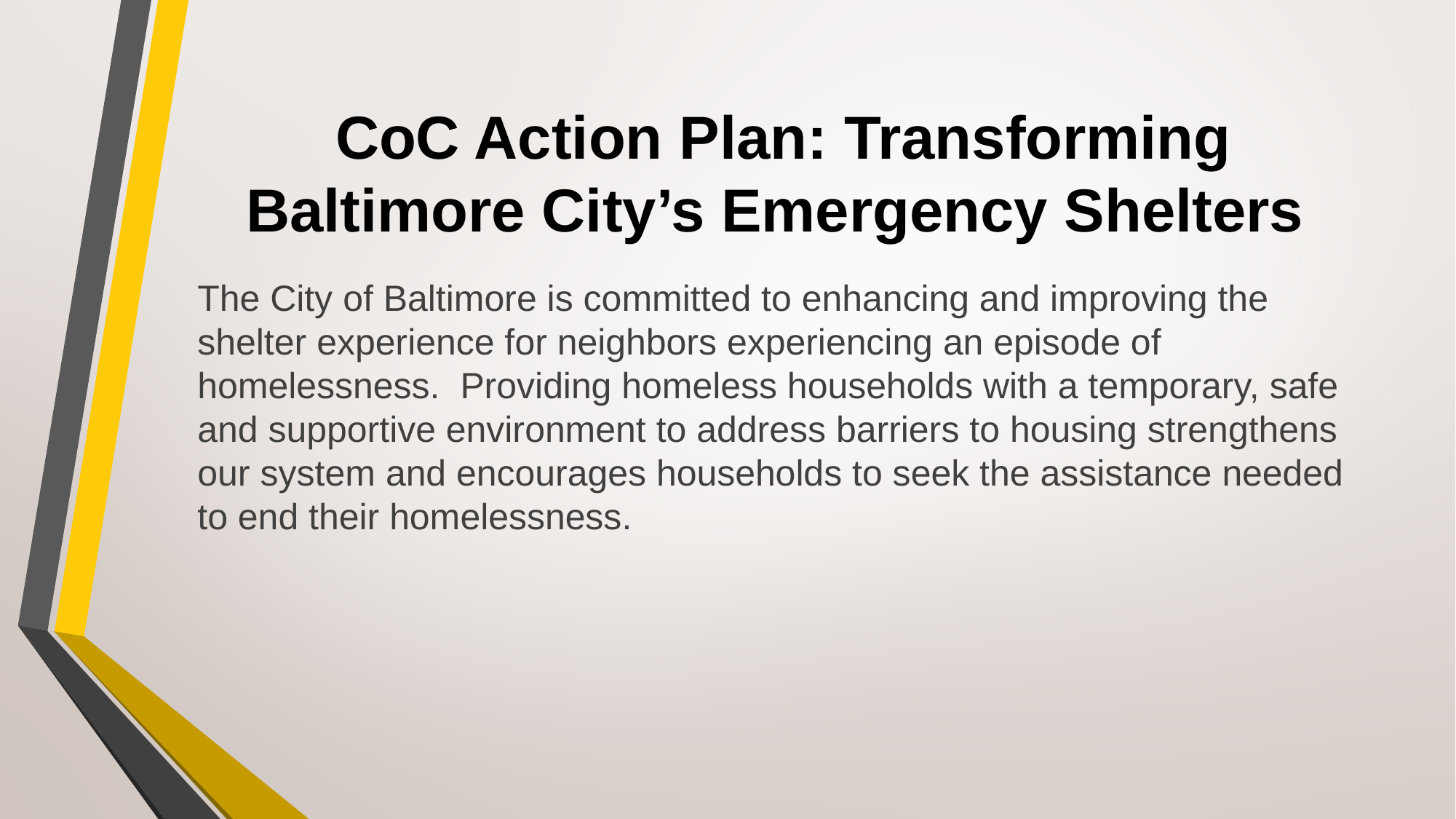

# CoC Action Plan: Transforming Baltimore City’s Emergency Shelters
The City of Baltimore is committed to enhancing and improving the shelter experience for neighbors experiencing an episode of homelessness.  Providing homeless households with a temporary, safe and supportive environment to address barriers to housing strengthens our system and encourages households to seek the assistance needed to end their homelessness.